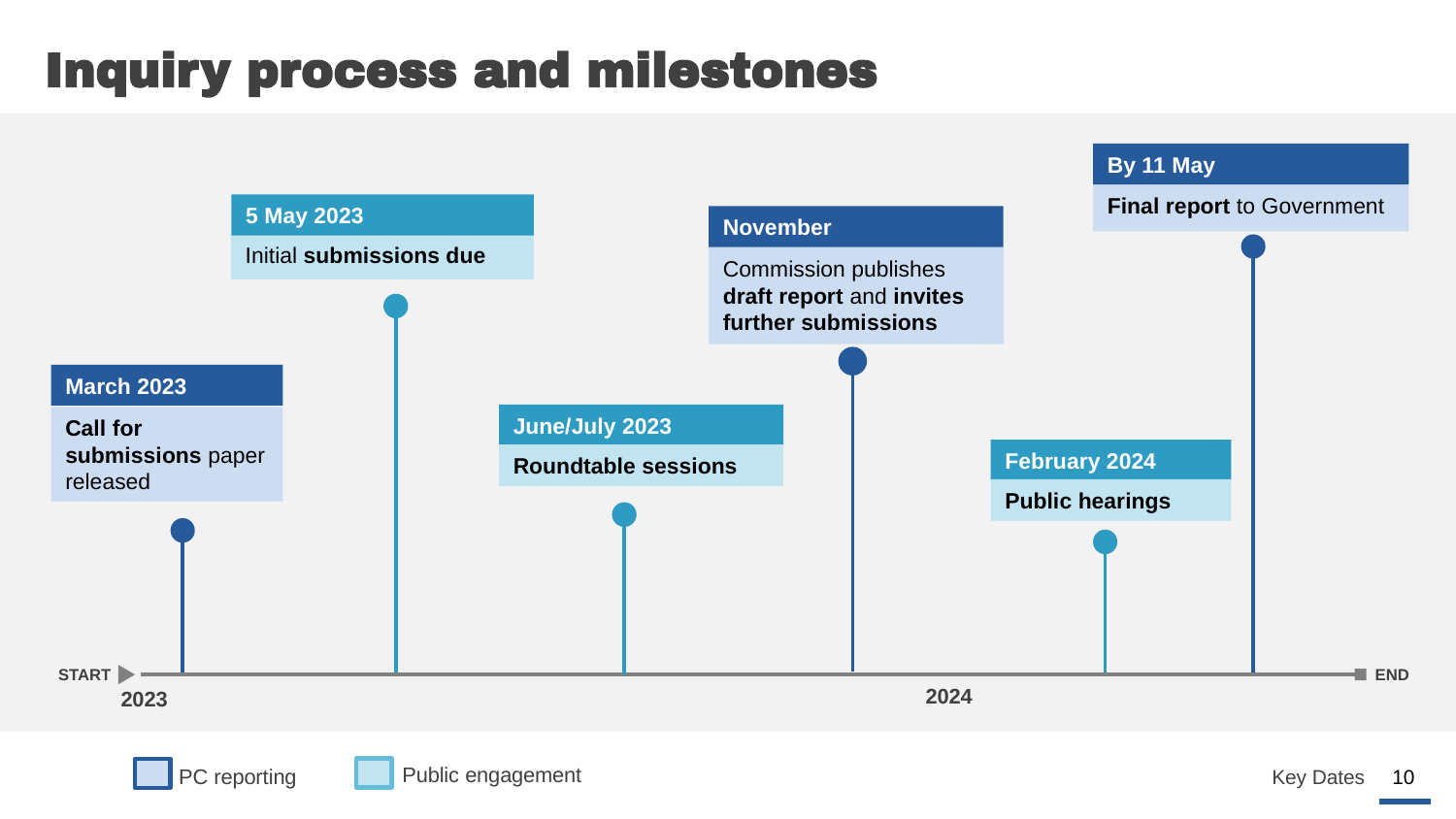

# Inquiry process and milestones
By 11 May
Final report to Government
5 May 2023
November
Commission publishes draft report and invites further submissions
Initial submissions due

March 2023
June/July 2023
Call for submissions paper released
February 2024
Roundtable sessions
Public hearings

START

2024
2023
Public engagement
PC reporting

END
10
Key Dates